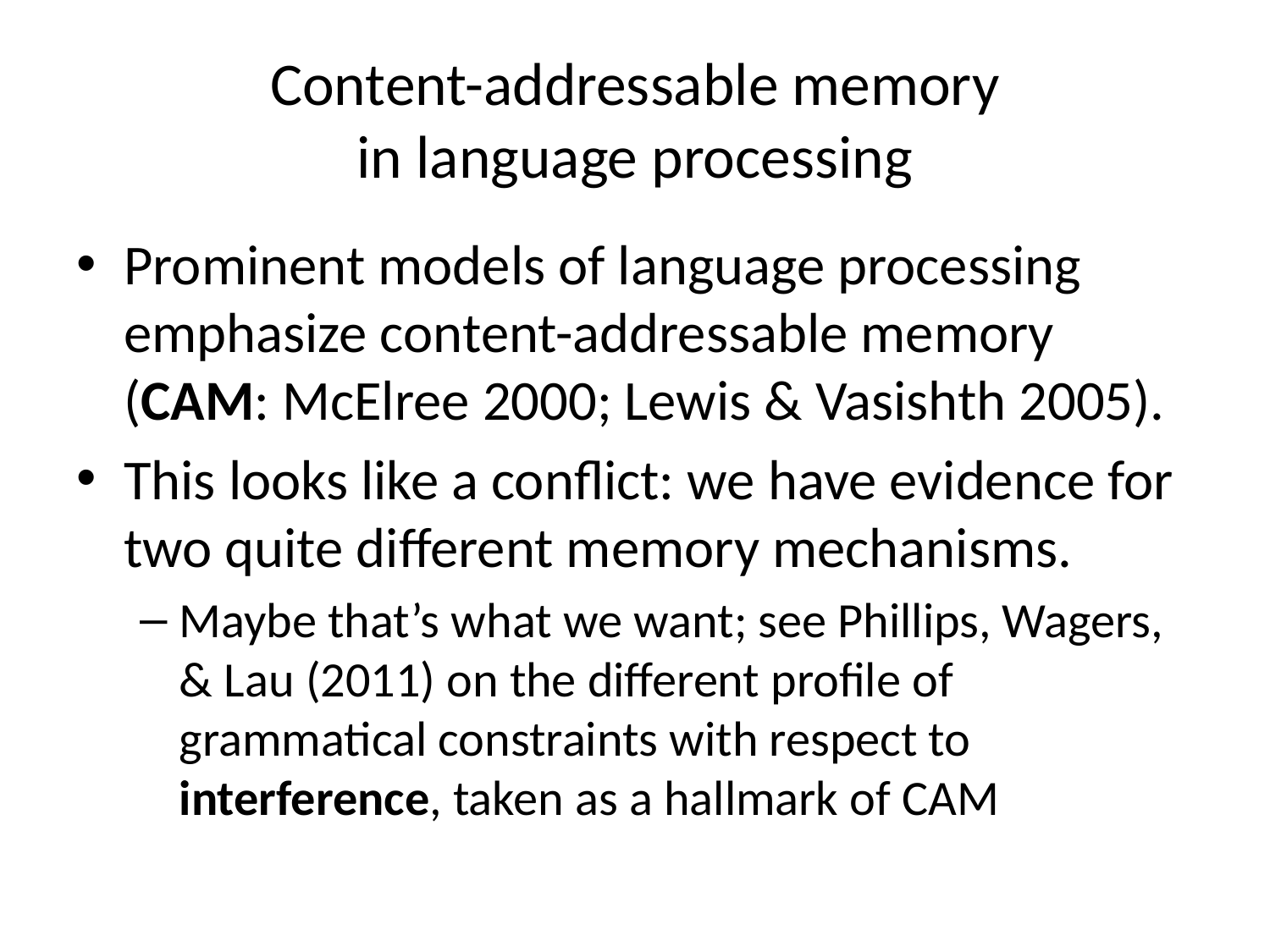

# Content-addressable memory in language processing
Prominent models of language processing emphasize content-addressable memory (CAM: McElree 2000; Lewis & Vasishth 2005).
This looks like a conflict: we have evidence for two quite different memory mechanisms.
Maybe that’s what we want; see Phillips, Wagers, & Lau (2011) on the different profile of grammatical constraints with respect to interference, taken as a hallmark of CAM